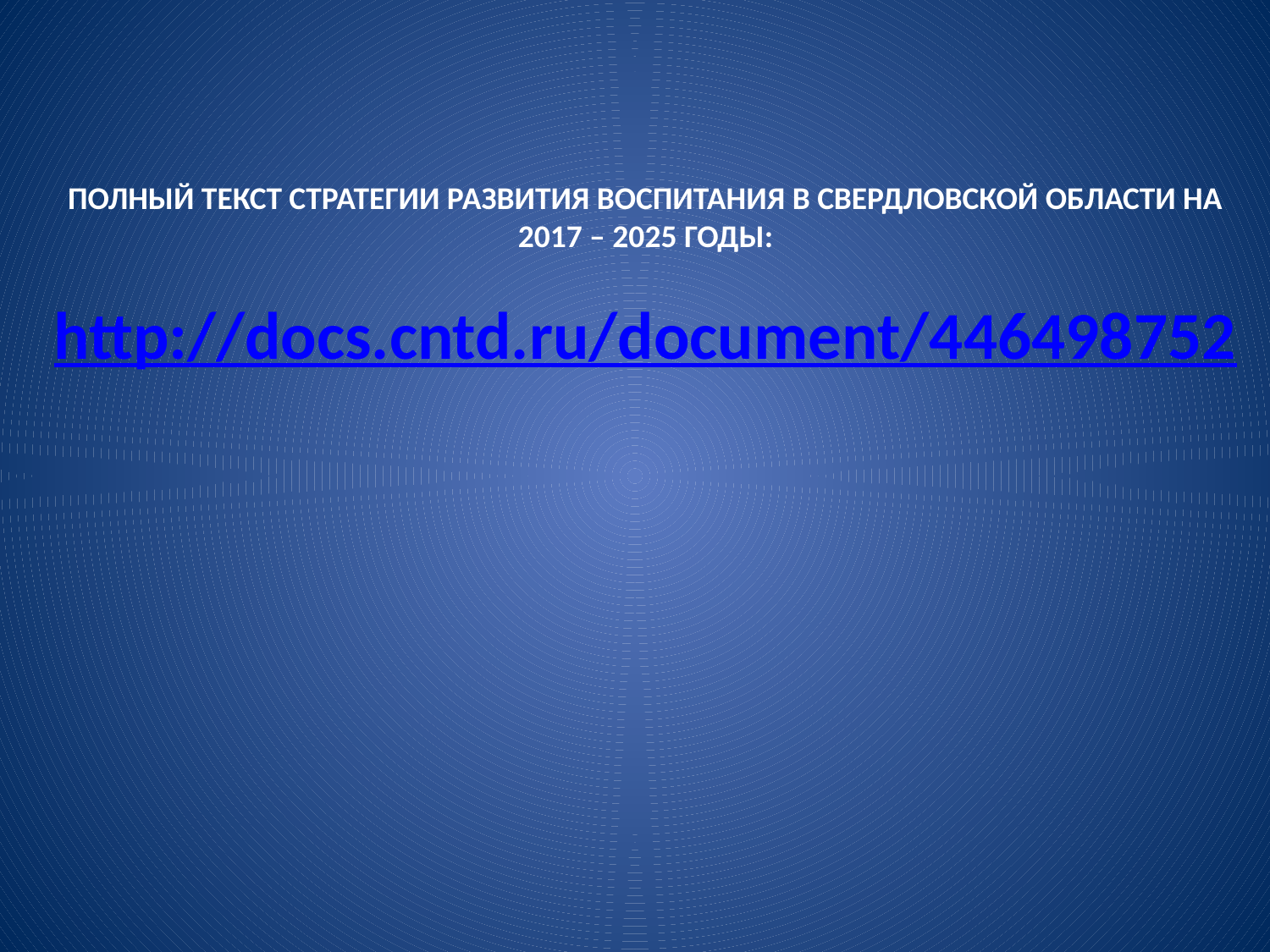

ПОЛНЫЙ ТЕКСТ СТРАТЕГИИ РАЗВИТИЯ ВОСПИТАНИЯ В СВЕРДЛОВСКОЙ ОБЛАСТИ НА 2017 – 2025 ГОДЫ:

http://docs.cntd.ru/document/446498752